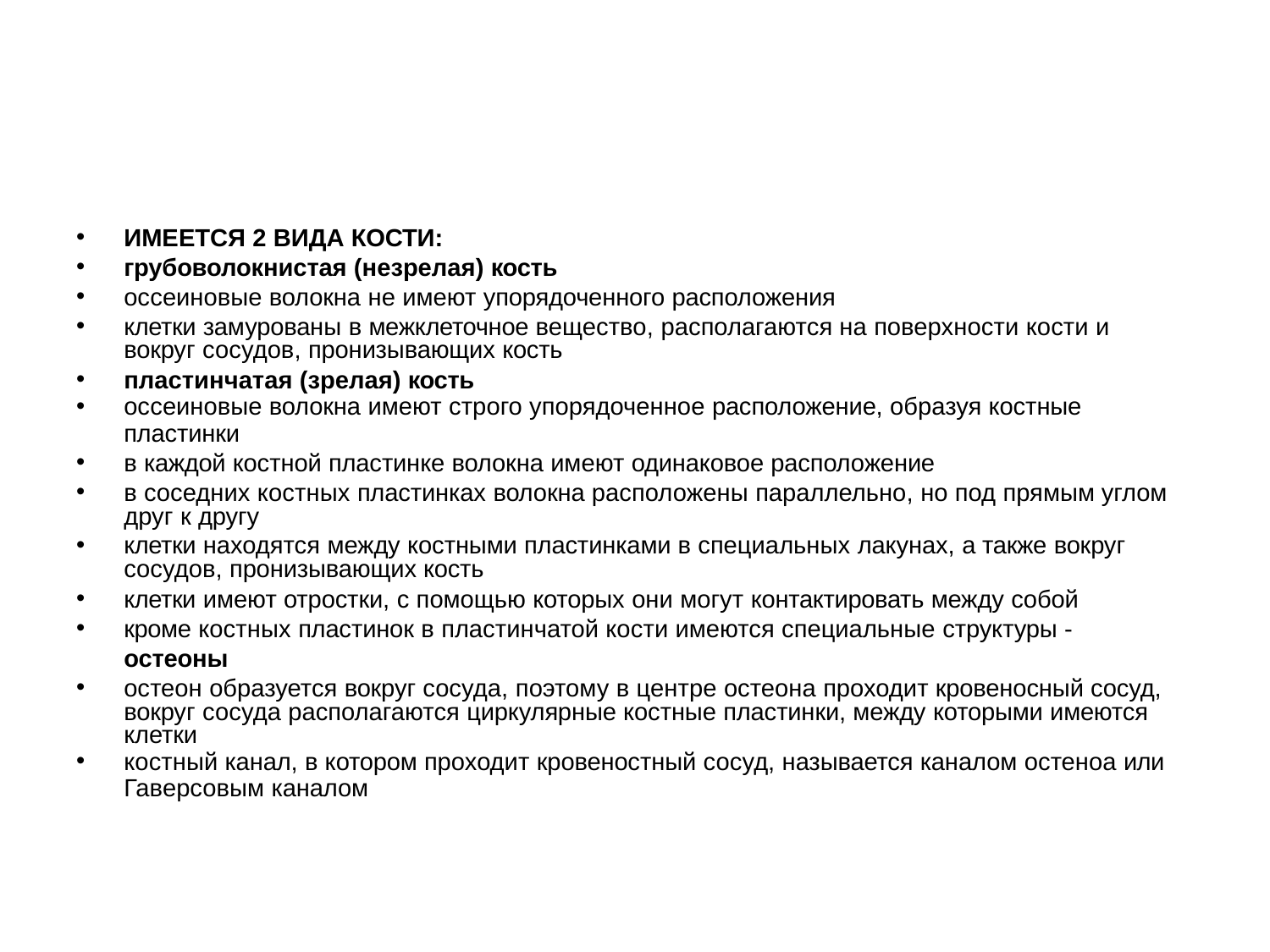

ИМЕЕТСЯ 2 ВИДА КОСТИ:
грубоволокнистая (незрелая) кость
оссеиновые волокна не имеют упорядоченного расположения
клетки замурованы в межклеточное вещество, располагаются на поверхности кости и вокруг сосудов, пронизывающих кость
пластинчатая (зрелая) кость
оссеиновые волокна имеют строго упорядоченное расположение, образуя костные
пластинки
в каждой костной пластинке волокна имеют одинаковое расположение
в соседних костных пластинках волокна расположены параллельно, но под прямым углом друг к другу
клетки находятся между костными пластинками в специальных лакунах, а также вокруг сосудов, пронизывающих кость
клетки имеют отростки, с помощью которых они могут контактировать между собой
кроме костных пластинок в пластинчатой кости имеются специальные структуры - остеоны
остеон образуется вокруг сосуда, поэтому в центре остеона проходит кровеносный сосуд, вокруг сосуда располагаются циркулярные костные пластинки, между которыми имеются клетки
костный канал, в котором проходит кровеностный сосуд, называется каналом остеноа или
Гаверсовым каналом